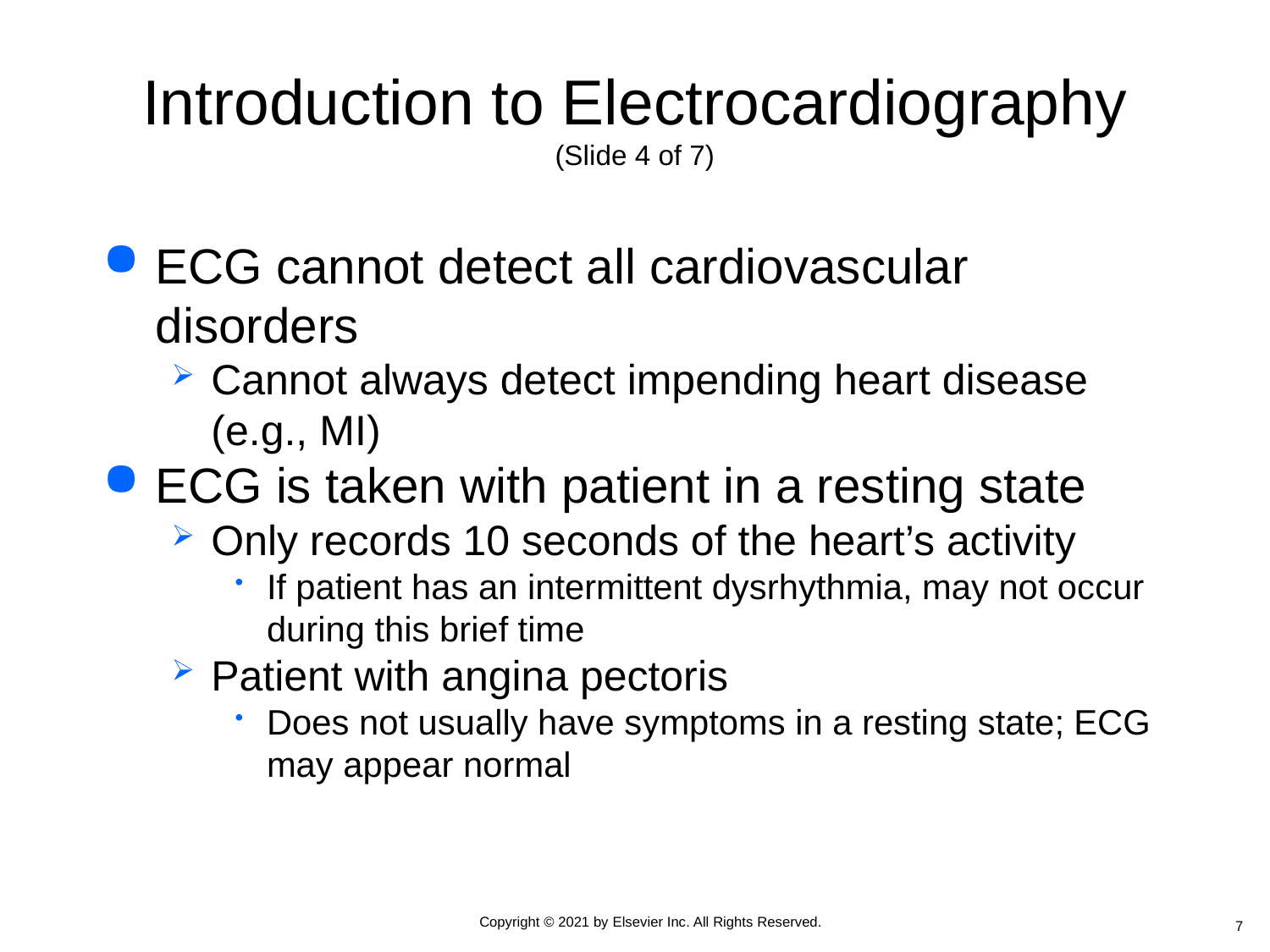

# Introduction to Electrocardiography (Slide 4 of 7)
ECG cannot detect all cardiovascular disorders
Cannot always detect impending heart disease (e.g., MI)
ECG is taken with patient in a resting state
Only records 10 seconds of the heart’s activity
If patient has an intermittent dysrhythmia, may not occur during this brief time
Patient with angina pectoris
Does not usually have symptoms in a resting state; ECG may appear normal
7